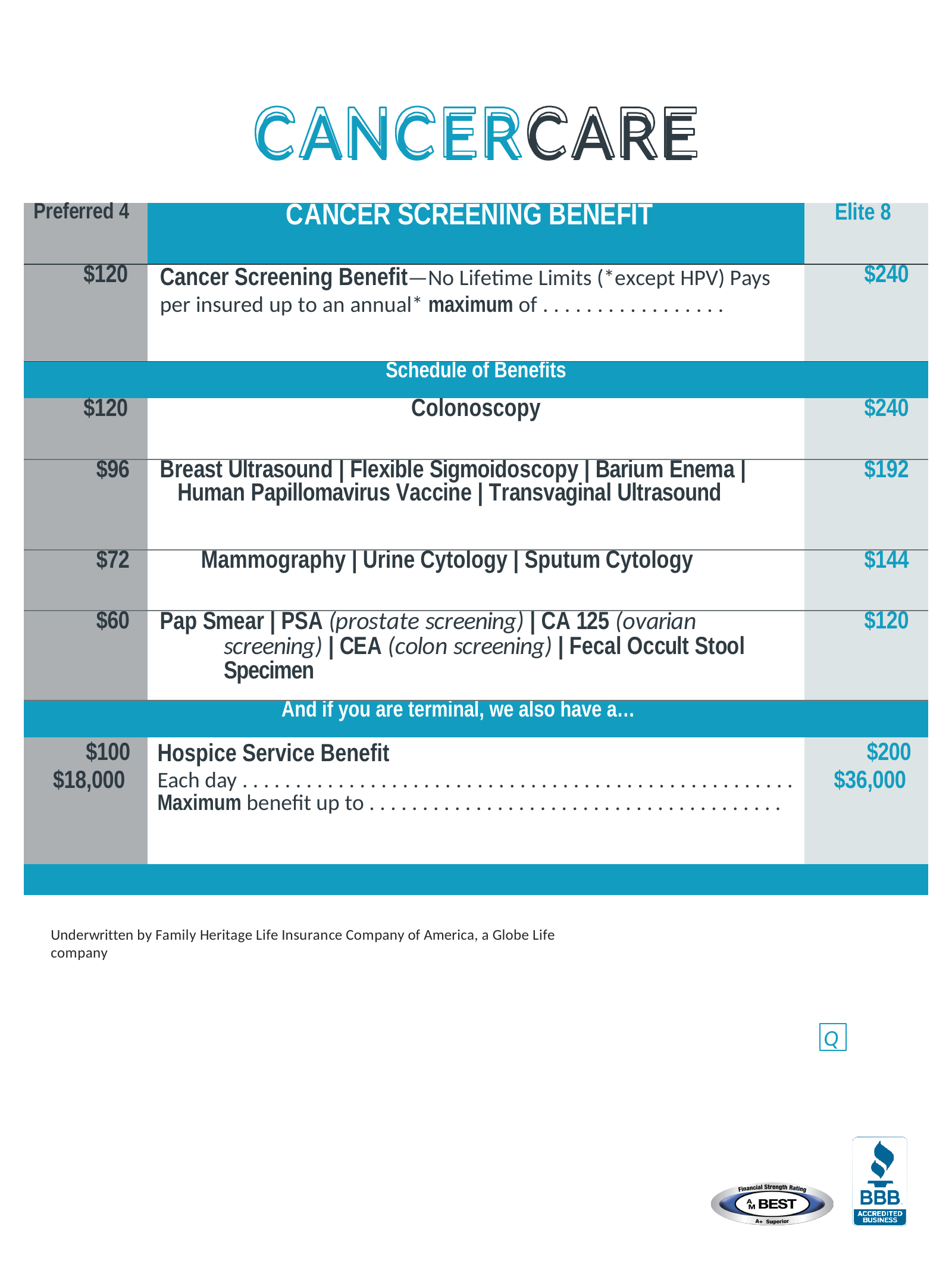

# CANCERCARE

| Preferred 4 | CANCER SCREENING BENEFIT | Elite 8 |
| --- | --- | --- |
| $120 | Cancer Screening Benefit—No Lifetime Limits (\*except HPV) Pays per insured up to an annual\* maximum of . . . . . . . . . . . . . . . . . | $240 |
| Schedule of Benefits |  |  |
| $120 | Colonoscopy | $240 |
| $96 | Breast Ultrasound | Flexible Sigmoidoscopy | Barium Enema | Human Papillomavirus Vaccine | Transvaginal Ultrasound | $192 |
| $72 | Mammography | Urine Cytology | Sputum Cytology | $144 |
| $60 | Pap Smear | PSA (prostate screening) | CA 125 (ovarian screening) | CEA (colon screening) | Fecal Occult Stool Specimen | $120 |
| And if you are terminal, we also have a… |  |  |
| $100 $18,000 | Hospice Service Benefit Each day . . . . . . . . . . . . . . . . . . . . . . . . . . . . . . . . . . . . . . . . . . . . . . . . . . . . Maximum benefit up to . . . . . . . . . . . . . . . . . . . . . . . . . . . . . . . . . . . . . . . | $200 $36,000 |
|  |  |  |
Underwritten by Family Heritage Life Insurance Company of America, a Globe Life company
Q